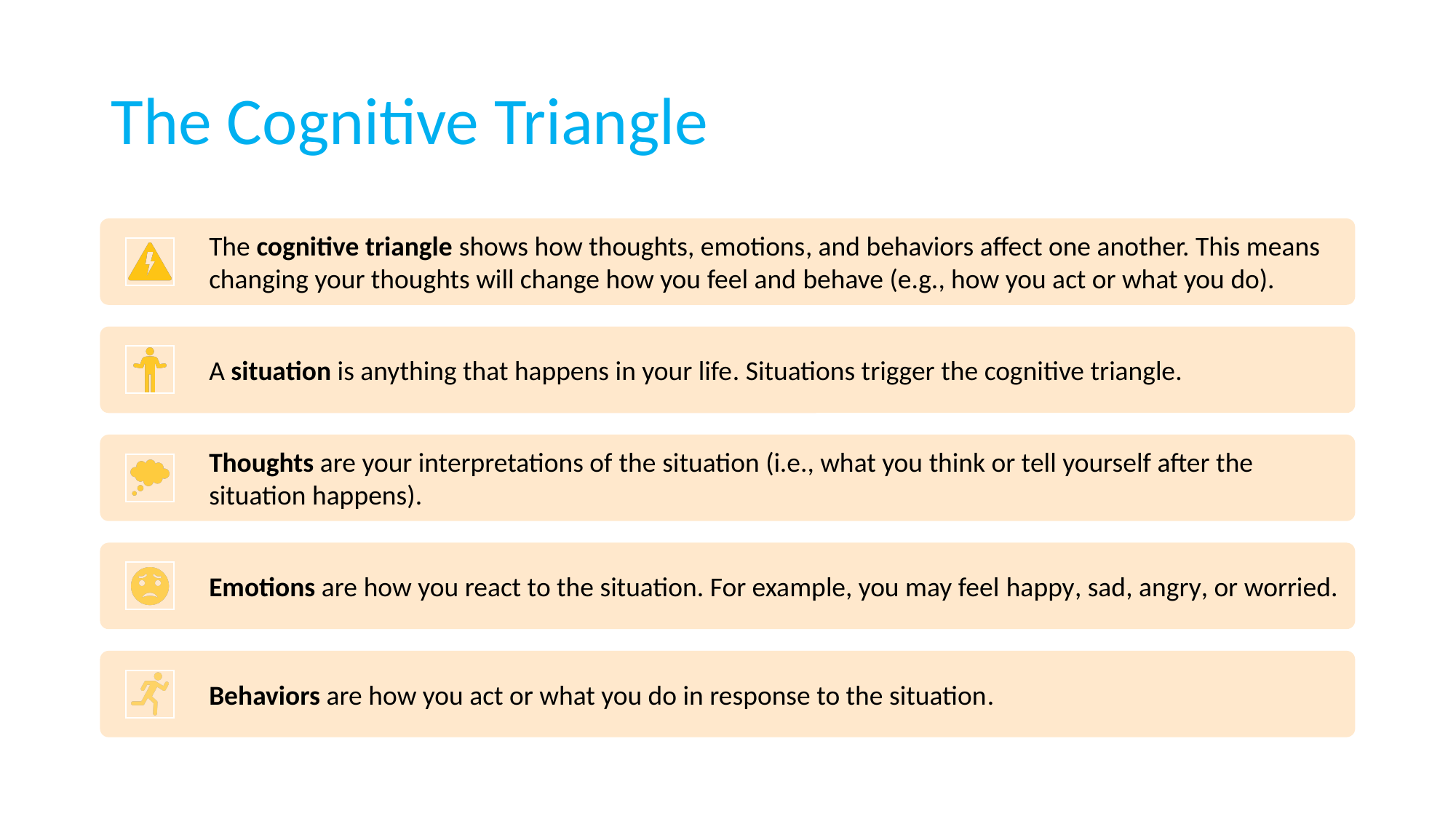

# The Cognitive Triangle
The cognitive triangle shows how thoughts, emotions, and behaviors affect one another. This means changing your thoughts will change how you feel and behave (e.g., how you act or what you do).
A situation is anything that happens in your life. Situations trigger the cognitive triangle.
Thoughts are your interpretations of the situation (i.e., what you think or tell yourself after the situation happens).
Emotions are how you react to the situation. For example, you may feel happy, sad, angry, or worried.
Behaviors are how you act or what you do in response to the situation.